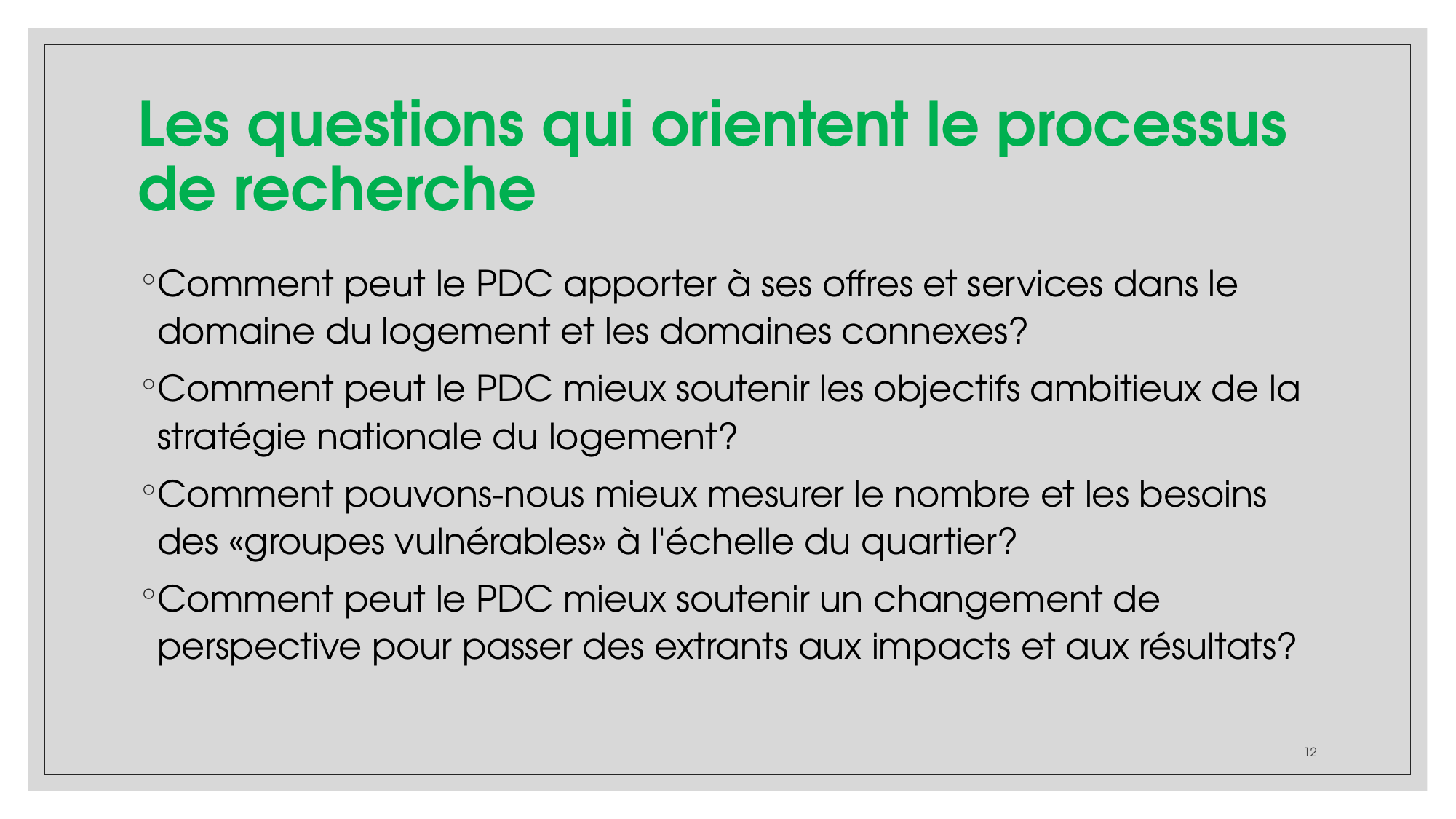

# Les questions qui orientent le processus de recherche
Comment peut le PDC apporter à ses offres et services dans le domaine du logement et les domaines connexes?
Comment peut le PDC mieux soutenir les objectifs ambitieux de la stratégie nationale du logement?
Comment pouvons-nous mieux mesurer le nombre et les besoins des «groupes vulnérables» à l'échelle du quartier?
Comment peut le PDC mieux soutenir un changement de perspective pour passer des extrants aux impacts et aux résultats?
12